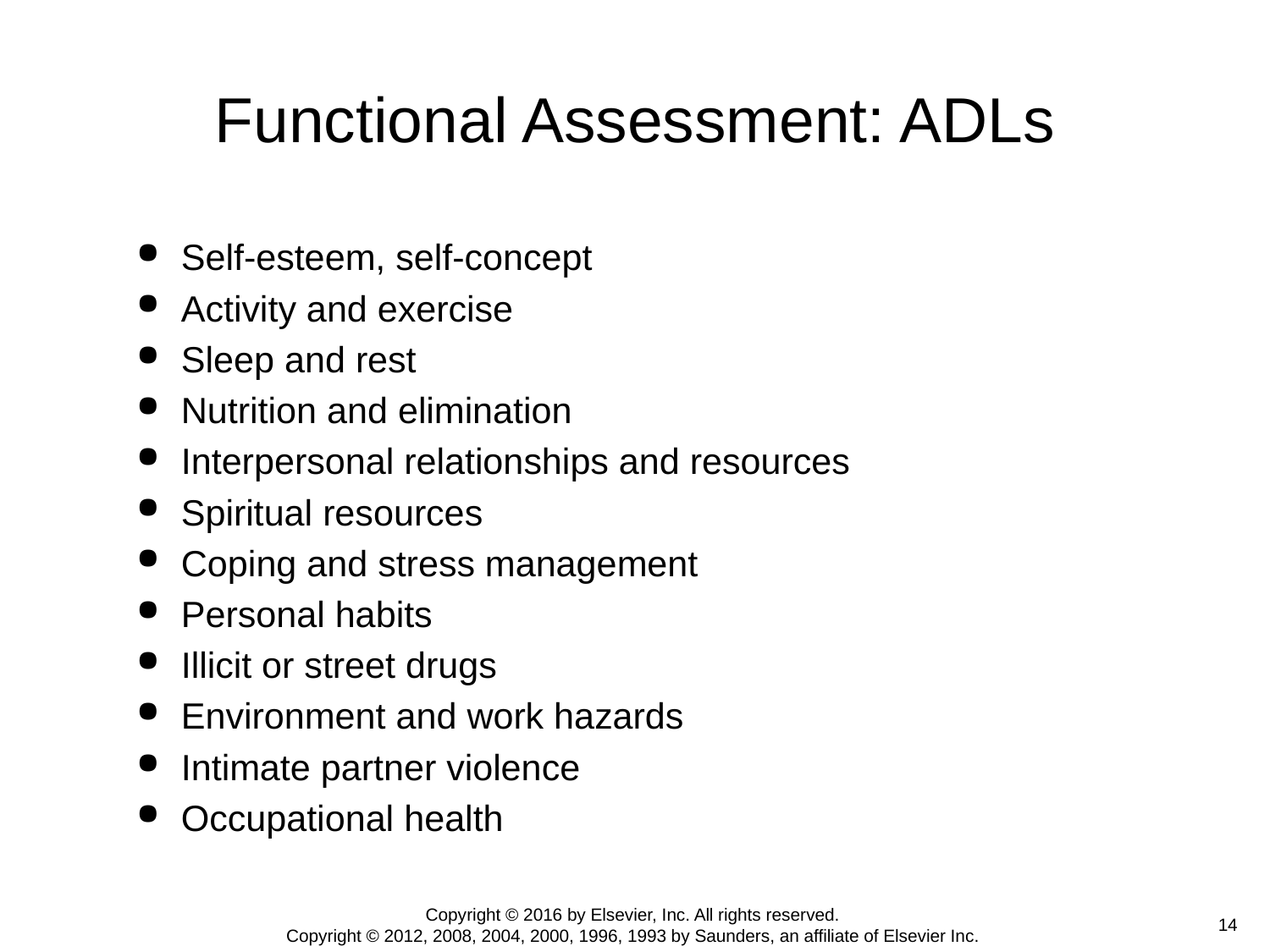

# Functional Assessment: ADLs
Self-esteem, self-concept
Activity and exercise
Sleep and rest
Nutrition and elimination
Interpersonal relationships and resources
Spiritual resources
Coping and stress management
Personal habits
Illicit or street drugs
Environment and work hazards
Intimate partner violence
Occupational health
Copyright © 2016 by Elsevier, Inc. All rights reserved.
Copyright © 2012, 2008, 2004, 2000, 1996, 1993 by Saunders, an affiliate of Elsevier Inc.
 14